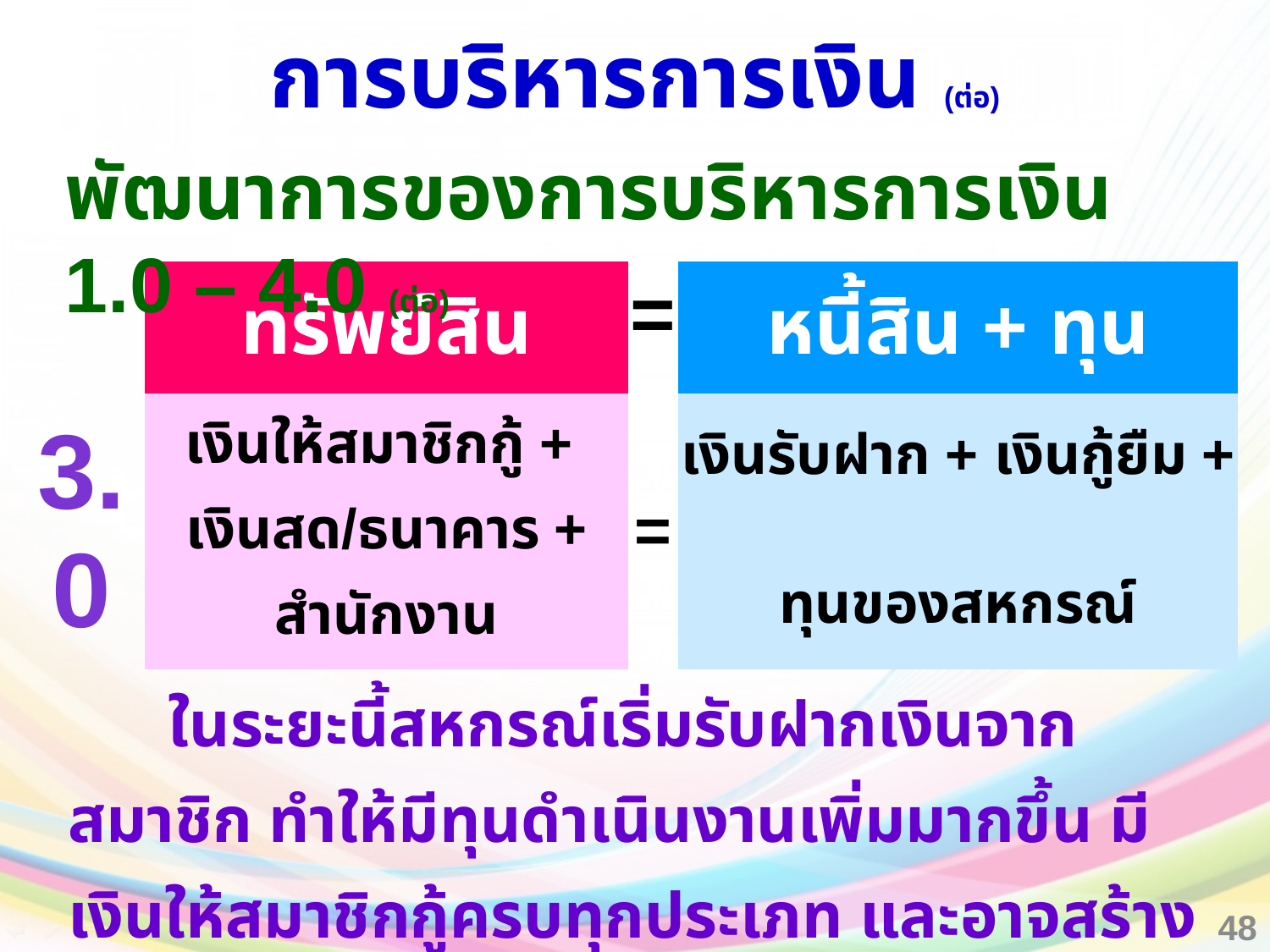

# การบริหารการเงิน (ต่อ)
พัฒนาการของการบริหารการเงิน 1.0 – 4.0 (ต่อ)
|  | ทรัพย์สิน | = | หนี้สิน + ทุน |
| --- | --- | --- | --- |
| 3.0 | เงินให้สมาชิกกู้ + เงินสด/ธนาคาร + สำนักงาน | = | เงินรับฝาก + เงินกู้ยืม + ทุนของสหกรณ์ |
| --- | --- | --- | --- |
| ในระยะนี้สหกรณ์เริ่มรับฝากเงินจากสมาชิก ทำให้มีทุนดำเนินงานเพิ่มมากขึ้น มีเงินให้สมาชิกกู้ครบทุกประเภท และอาจสร้างสำนักงานของสหกรณ์ขึ้น |  |  |  |
48